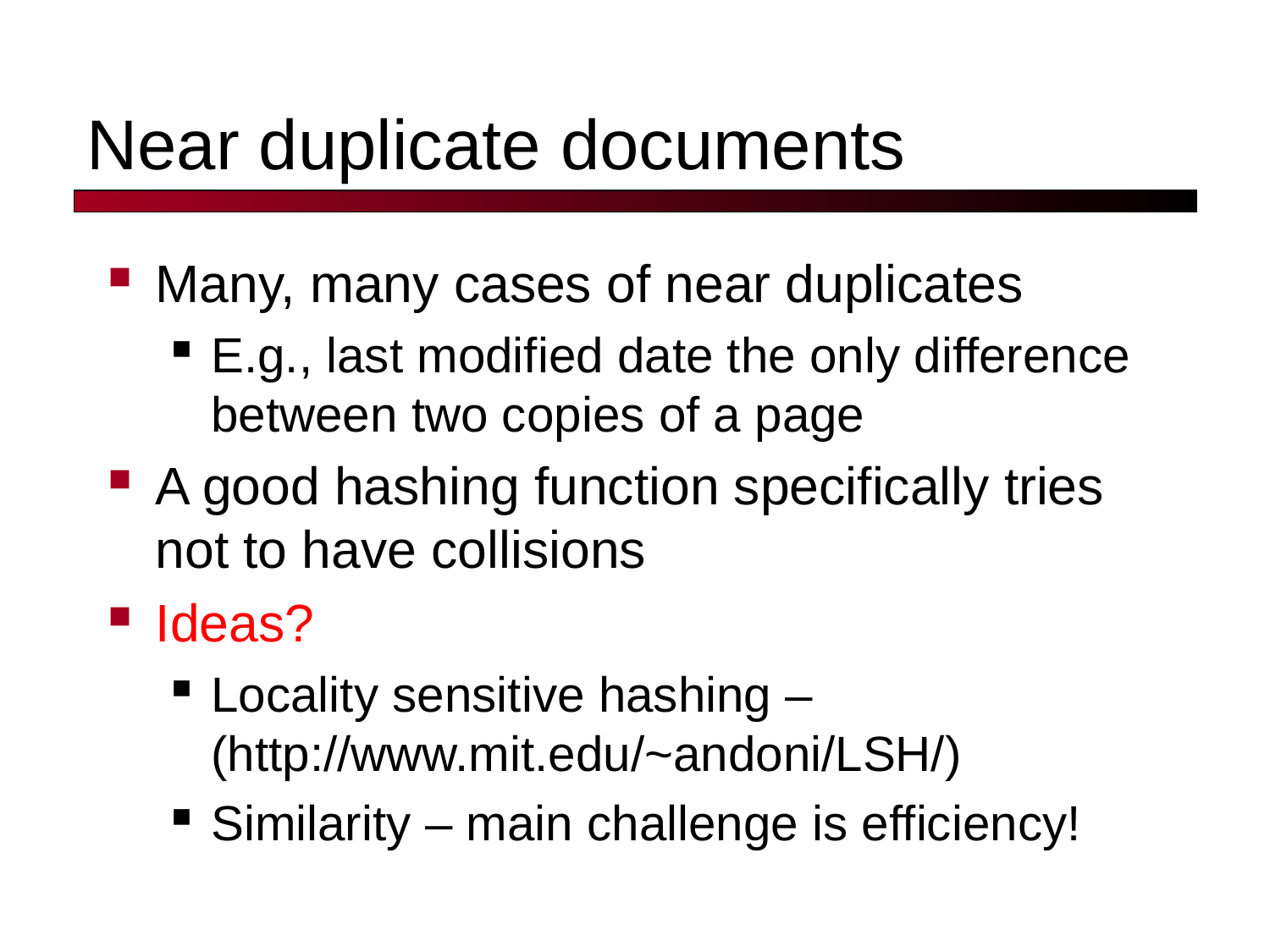

# Near duplicate documents
Many, many cases of near duplicates
E.g., last modified date the only difference between two copies of a page
A good hashing function specifically tries not to have collisions
Ideas?
Locality sensitive hashing – (http://www.mit.edu/~andoni/LSH/)
Similarity – main challenge is efficiency!